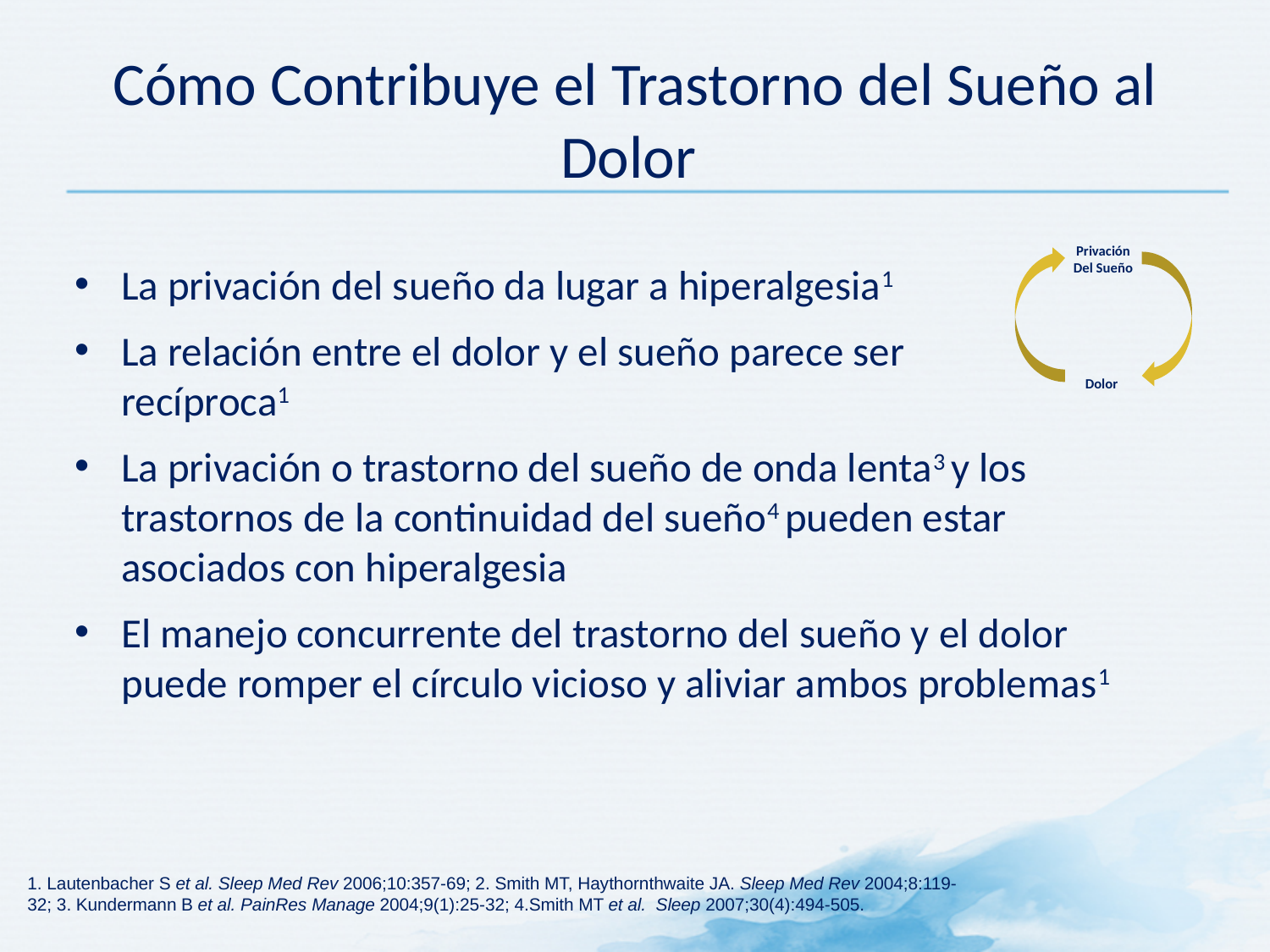

# Cómo Contribuye el Trastorno del Sueño al Dolor
Privación
Del Sueño

Dolor
La privación del sueño da lugar a hiperalgesia1
La relación entre el dolor y el sueño parece ser
recíproca1
La privación o trastorno del sueño de onda lenta3 y los trastornos de la continuidad del sueño4 pueden estar asociados con hiperalgesia
El manejo concurrente del trastorno del sueño y el dolor puede romper el círculo vicioso y aliviar ambos problemas1

1. Lautenbacher S et al. Sleep Med Rev 2006;10:357-69; 2. Smith MT, Haythornthwaite JA. Sleep Med Rev 2004;8:119-32; 3. Kundermann B et al. PainRes Manage 2004;9(1):25-32; 4.Smith MT et al.  Sleep 2007;30(4):494-505.